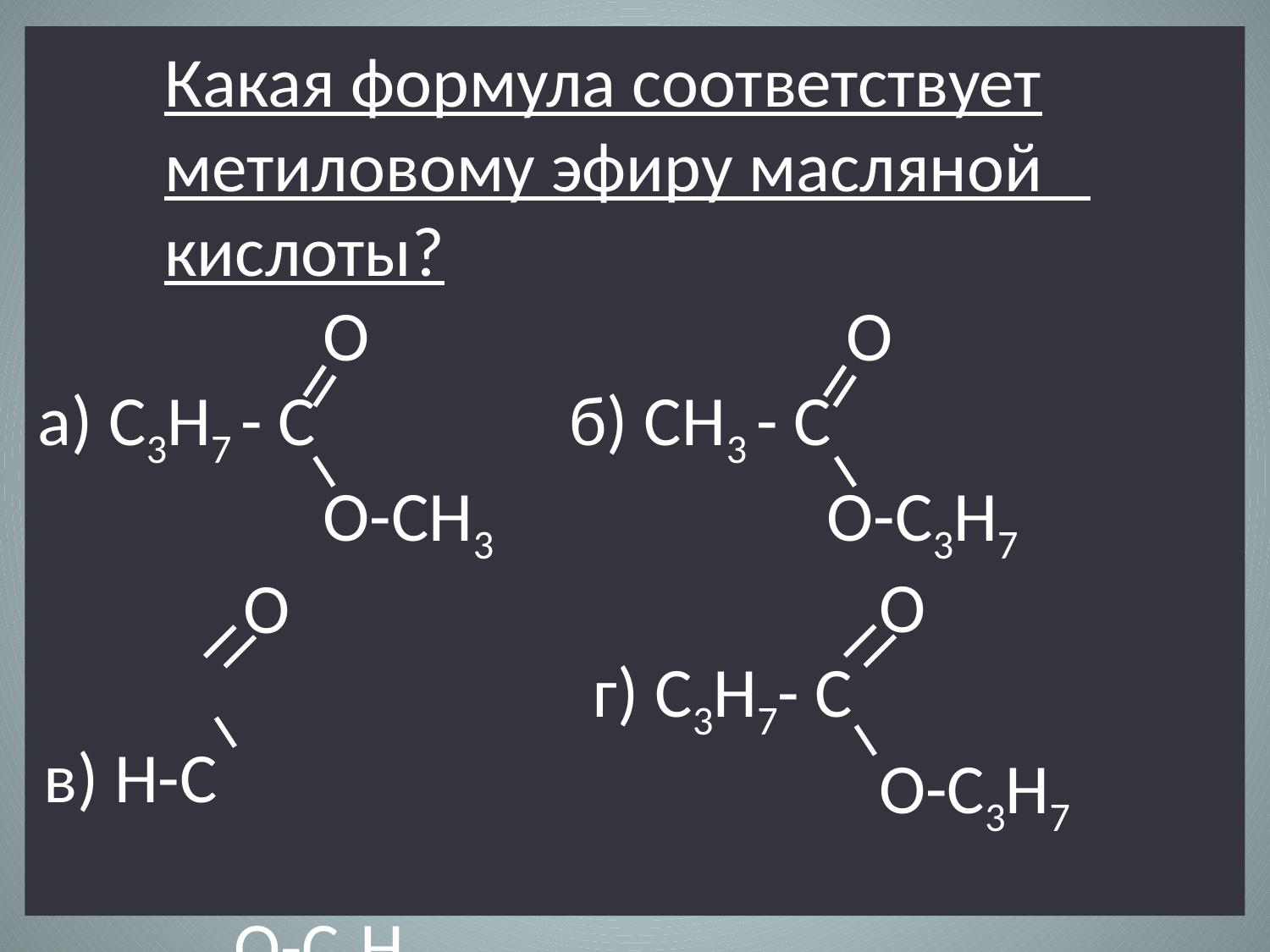

# Какая формула соответствует метиловому эфиру масляной кислоты? О                              О а) С3Н7 - С                б) СН3 - С О-СH3                     О-С3Н7

                   О
 г) С3Н7- С
                   О-С3Н7

               О
 в) Н-С
             О-С2Н5